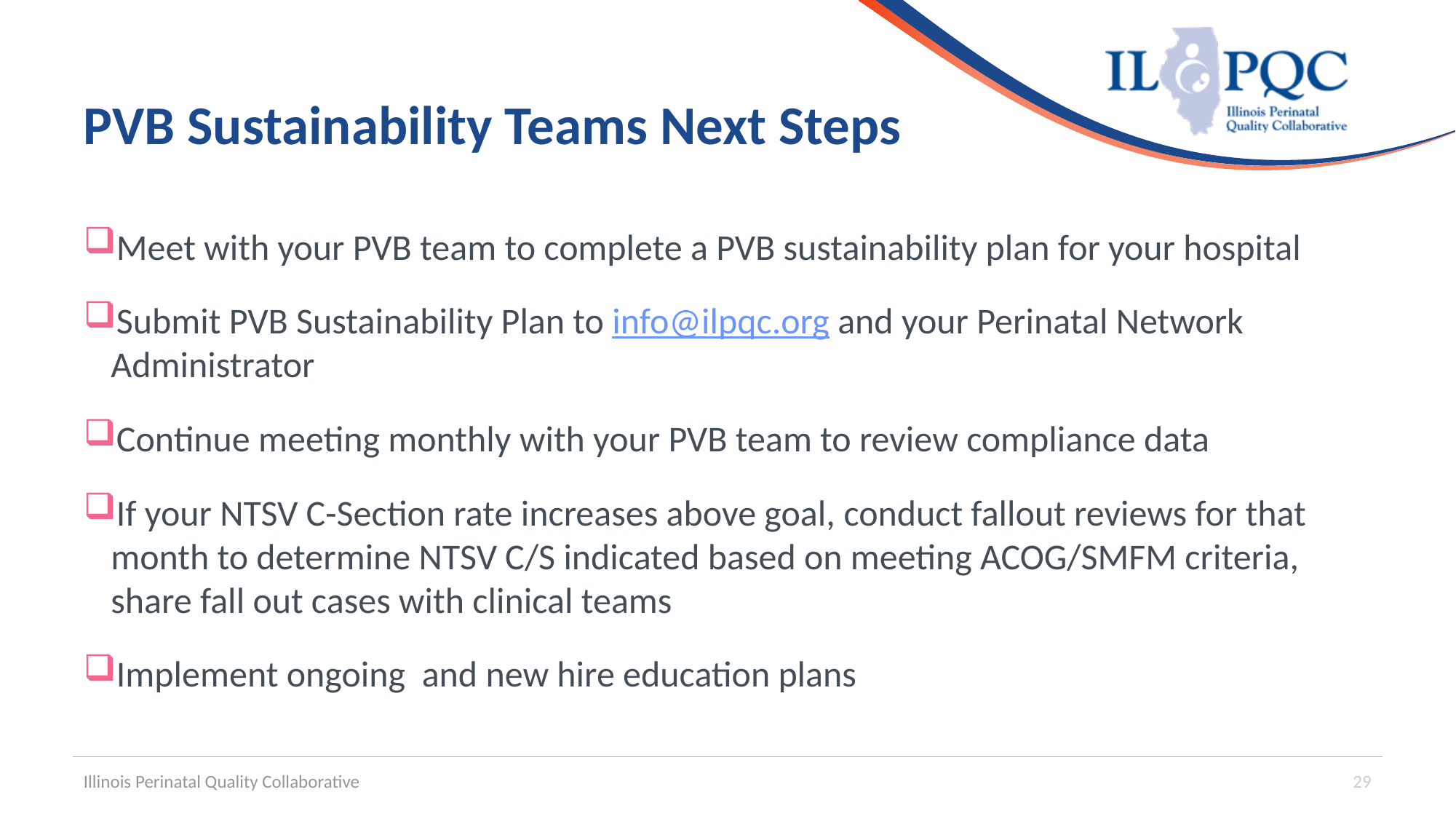

# PVB Sustainability Teams Next Steps
Meet with your PVB team to complete a PVB sustainability plan for your hospital
Submit PVB Sustainability Plan to info@ilpqc.org and your Perinatal Network Administrator
Continue meeting monthly with your PVB team to review compliance data
If your NTSV C-Section rate increases above goal, conduct fallout reviews for that month to determine NTSV C/S indicated based on meeting ACOG/SMFM criteria, share fall out cases with clinical teams
Implement ongoing  and new hire education plans
Illinois Perinatal Quality Collaborative
29